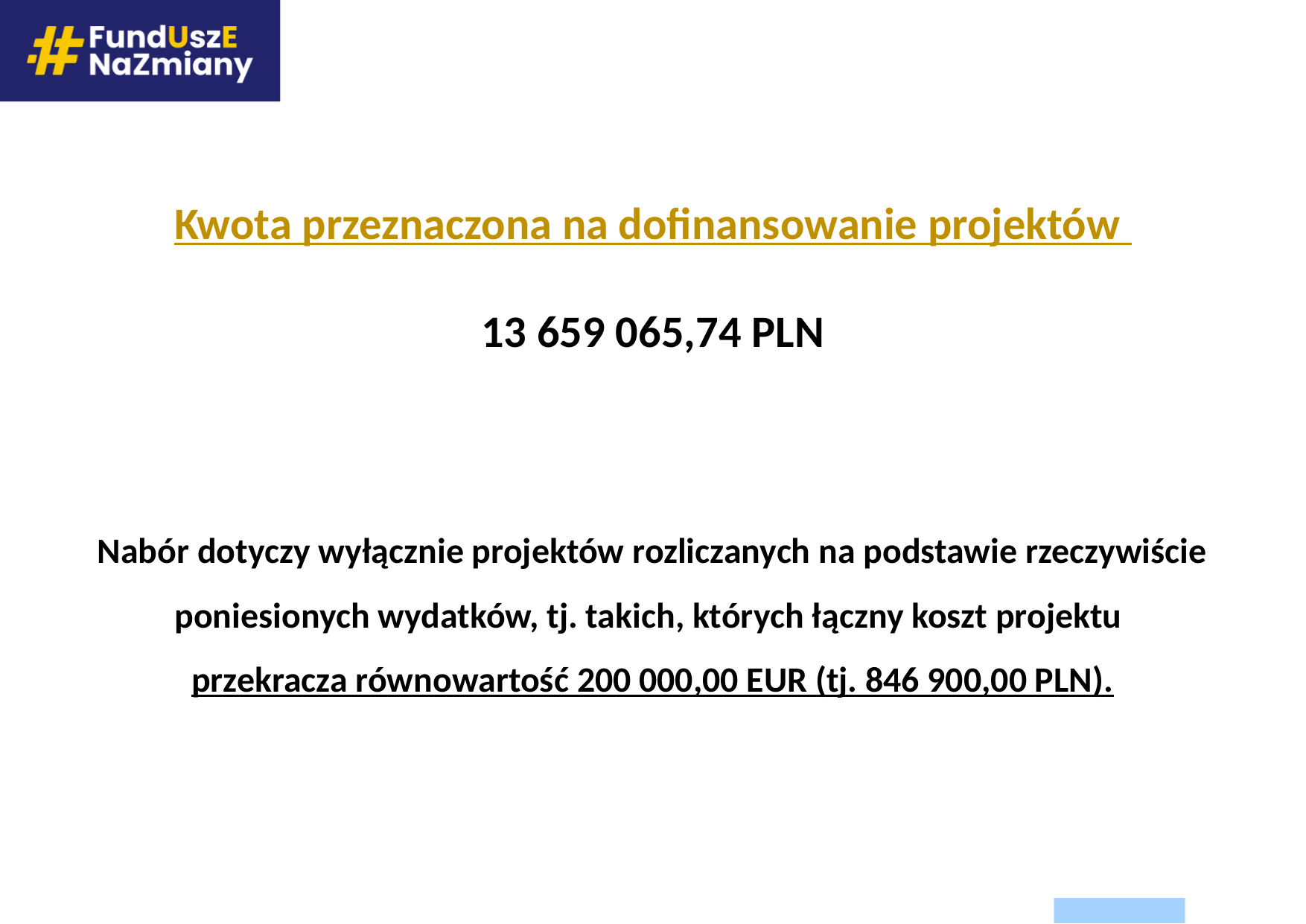

Kwota przeznaczona na dofinansowanie projektów

13 659 065,74 PLN

Nabór dotyczy wyłącznie projektów rozliczanych na podstawie rzeczywiście poniesionych wydatków, tj. takich, których łączny koszt projektu
przekracza równowartość 200 000,00 EUR (tj. 846 900,00 PLN).